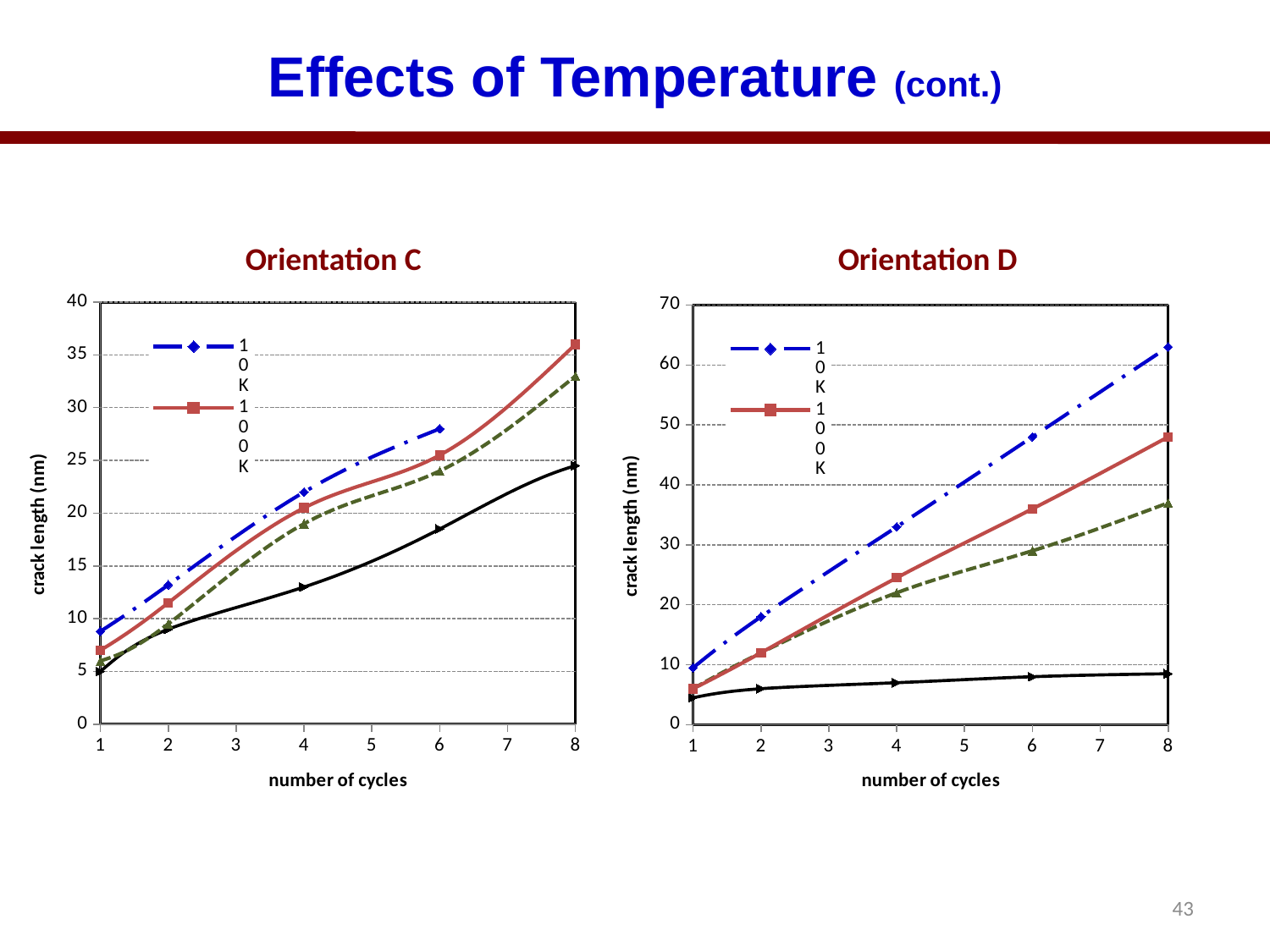

# Effects of Temperature (cont.)
Orientation C
Orientation D

### Chart

| Category |  |  |  |  |
|---|---|---|---|---|

### Chart

| Category |  |  |  |  |
|---|---|---|---|---|
43